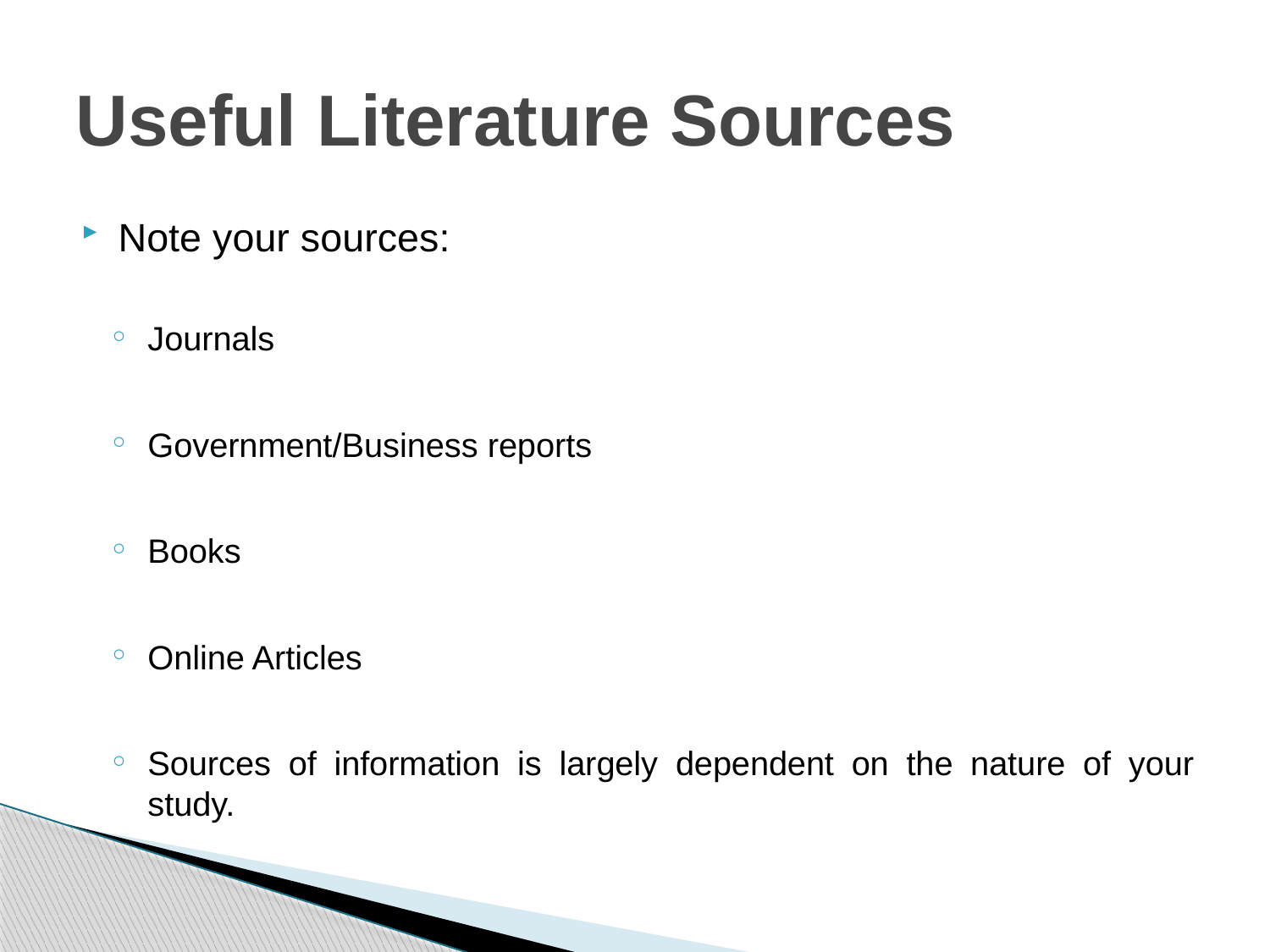

# Useful Literature Sources
Note your sources:

Journals

Government/Business reports

Books

Online Articles

Sources of information is largely dependent on the nature of your study.